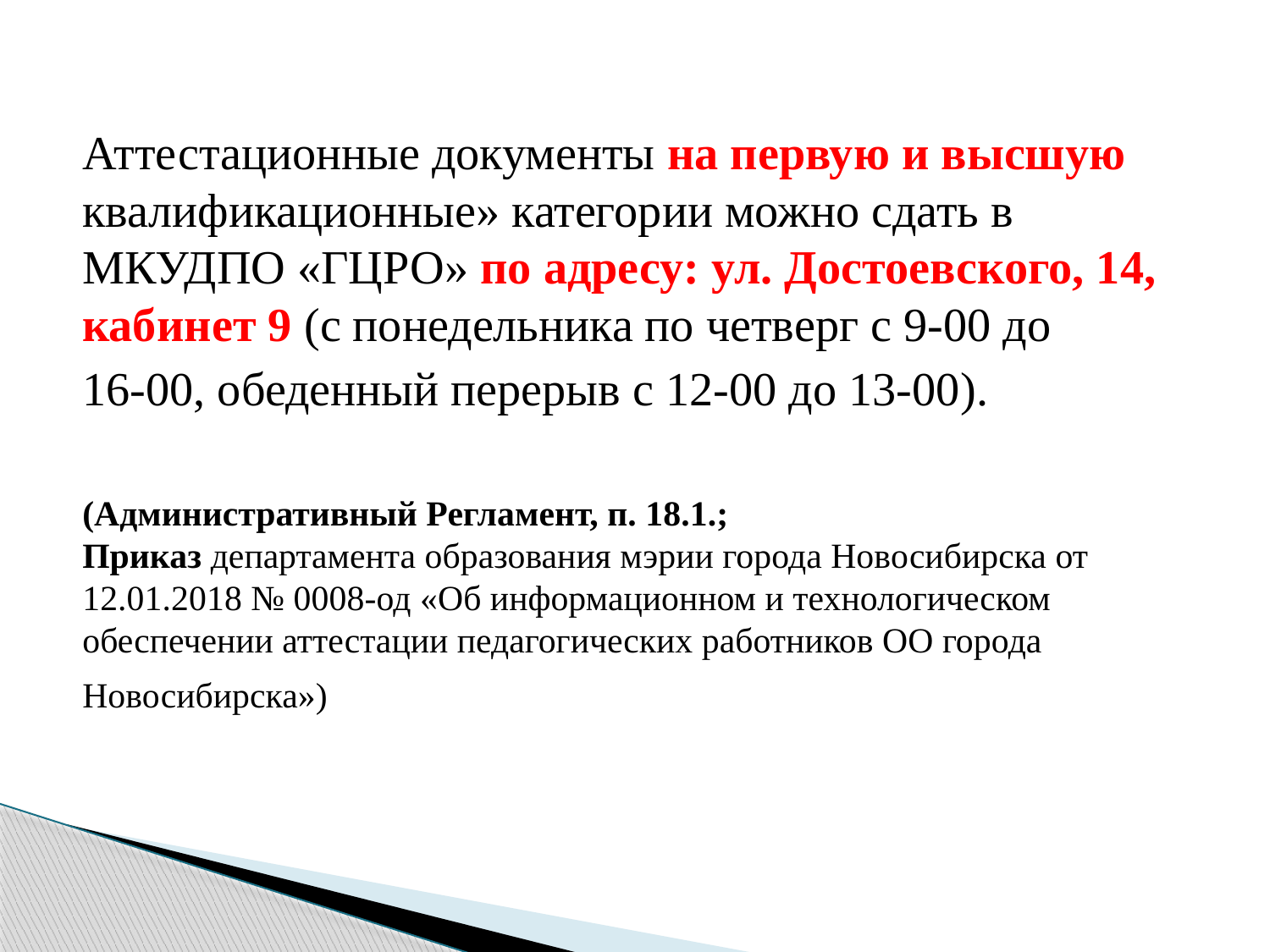

Аттестационные документы на первую и высшую квалификационные» категории можно сдать в МКУДПО «ГЦРО» по адресу: ул. Достоевского, 14, кабинет 9 (с понедельника по четверг с 9-00 до
16-00, обеденный перерыв с 12-00 до 13-00).

(Административный Регламент, п. 18.1.;
Приказ департамента образования мэрии города Новосибирска от 12.01.2018 № 0008-од «Об информационном и технологическом обеспечении аттестации педагогических работников ОО города Новосибирска»)